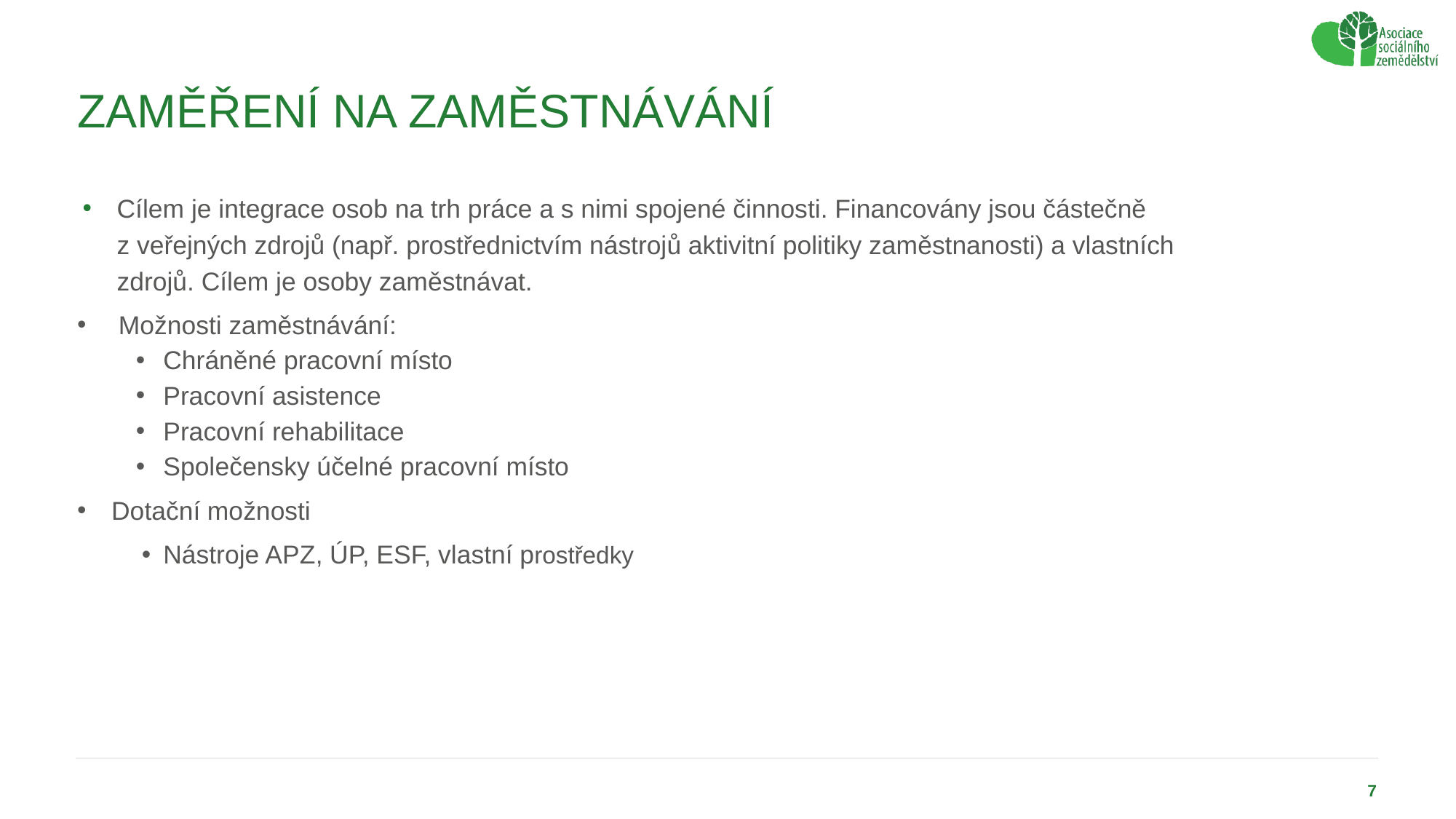

# Zaměření na zaměstnávání
Cílem je integrace osob na trh práce a s nimi spojené činnosti. Financovány jsou částečně z veřejných zdrojů (např. prostřednictvím nástrojů aktivitní politiky zaměstnanosti) a vlastních zdrojů. Cílem je osoby zaměstnávat.
 Možnosti zaměstnávání:
Chráněné pracovní místo
Pracovní asistence
Pracovní rehabilitace
Společensky účelné pracovní místo
Dotační možnosti
Nástroje APZ, ÚP, ESF, vlastní prostředky
7